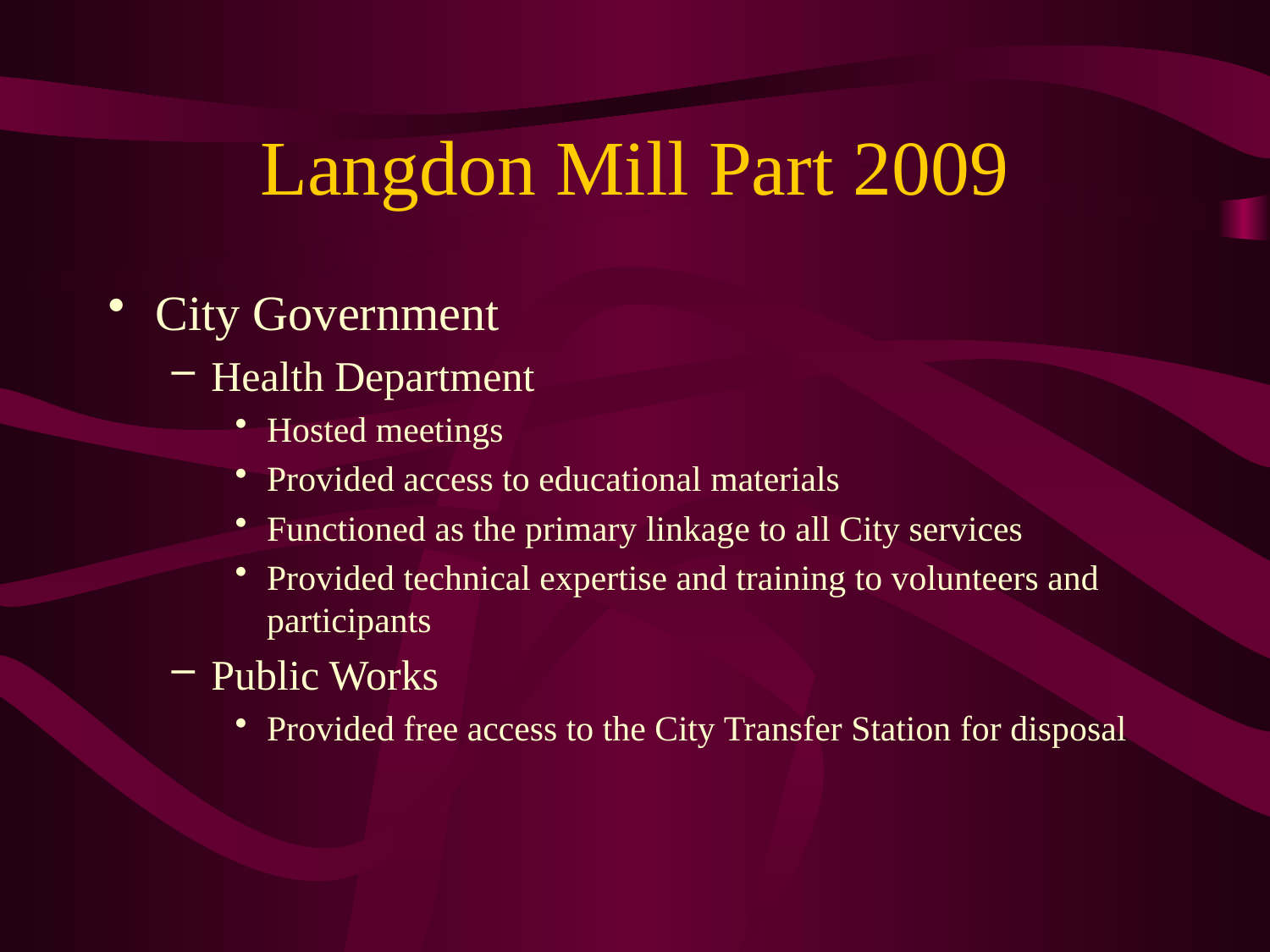

# Langdon Mill Part 2009
City Government
Health Department
Hosted meetings
Provided access to educational materials
Functioned as the primary linkage to all City services
Provided technical expertise and training to volunteers and participants
Public Works
Provided free access to the City Transfer Station for disposal